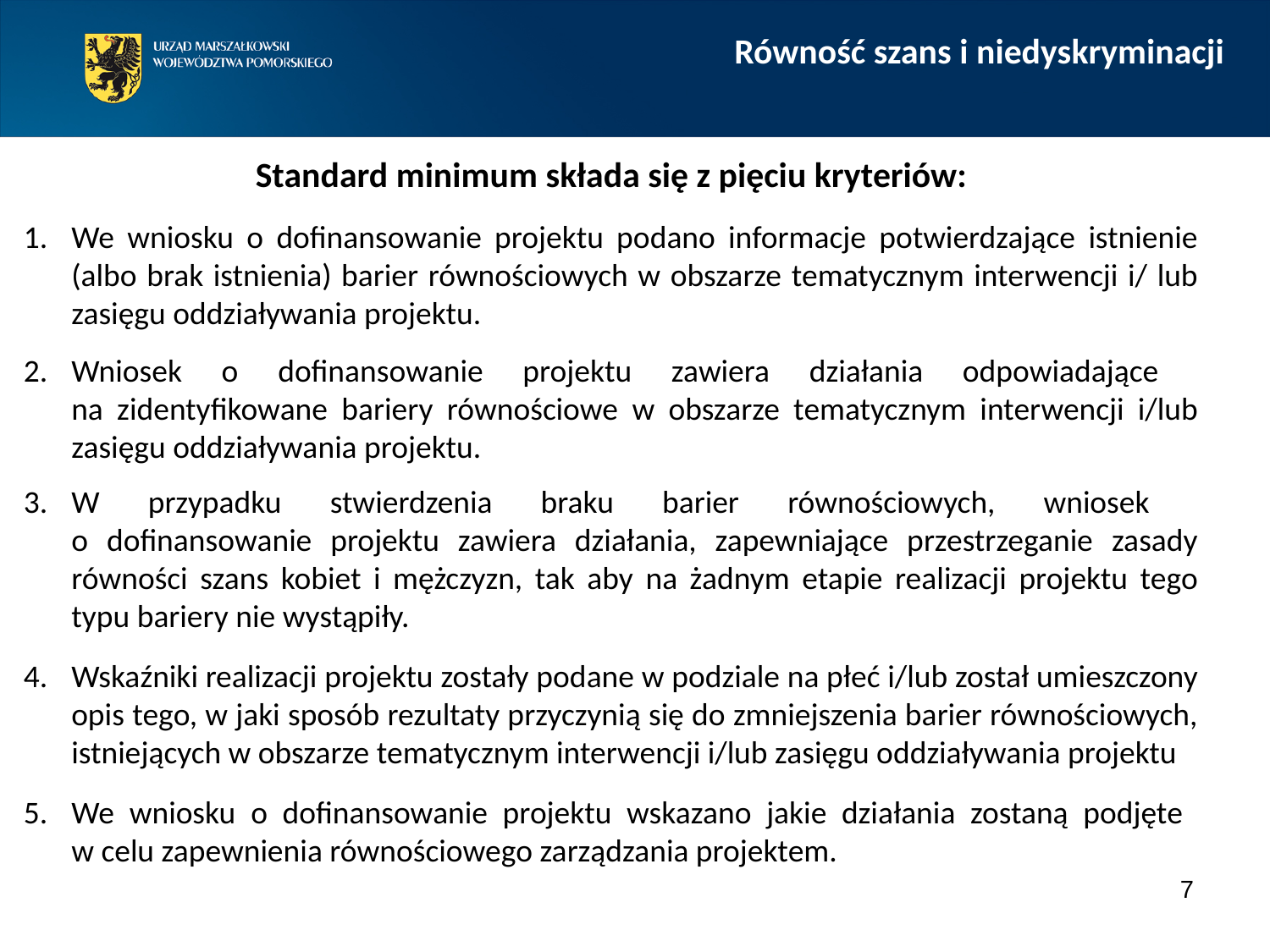

Równość szans i niedyskryminacji
Standard minimum składa się z pięciu kryteriów:

We wniosku o dofinansowanie projektu podano informacje potwierdzające istnienie (albo brak istnienia) barier równościowych w obszarze tematycznym interwencji i/ lub zasięgu oddziaływania projektu.

Wniosek o dofinansowanie projektu zawiera działania odpowiadające
na zidentyfikowane bariery równościowe w obszarze tematycznym interwencji i/lub zasięgu oddziaływania projektu.

W przypadku stwierdzenia braku barier równościowych, wniosek
o dofinansowanie projektu zawiera działania, zapewniające przestrzeganie zasady równości szans kobiet i mężczyzn, tak aby na żadnym etapie realizacji projektu tego typu bariery nie wystąpiły.

Wskaźniki realizacji projektu zostały podane w podziale na płeć i/lub został umieszczony opis tego, w jaki sposób rezultaty przyczynią się do zmniejszenia barier równościowych, istniejących w obszarze tematycznym interwencji i/lub zasięgu oddziaływania projektu

We wniosku o dofinansowanie projektu wskazano jakie działania zostaną podjęte
w celu zapewnienia równościowego zarządzania projektem.
7